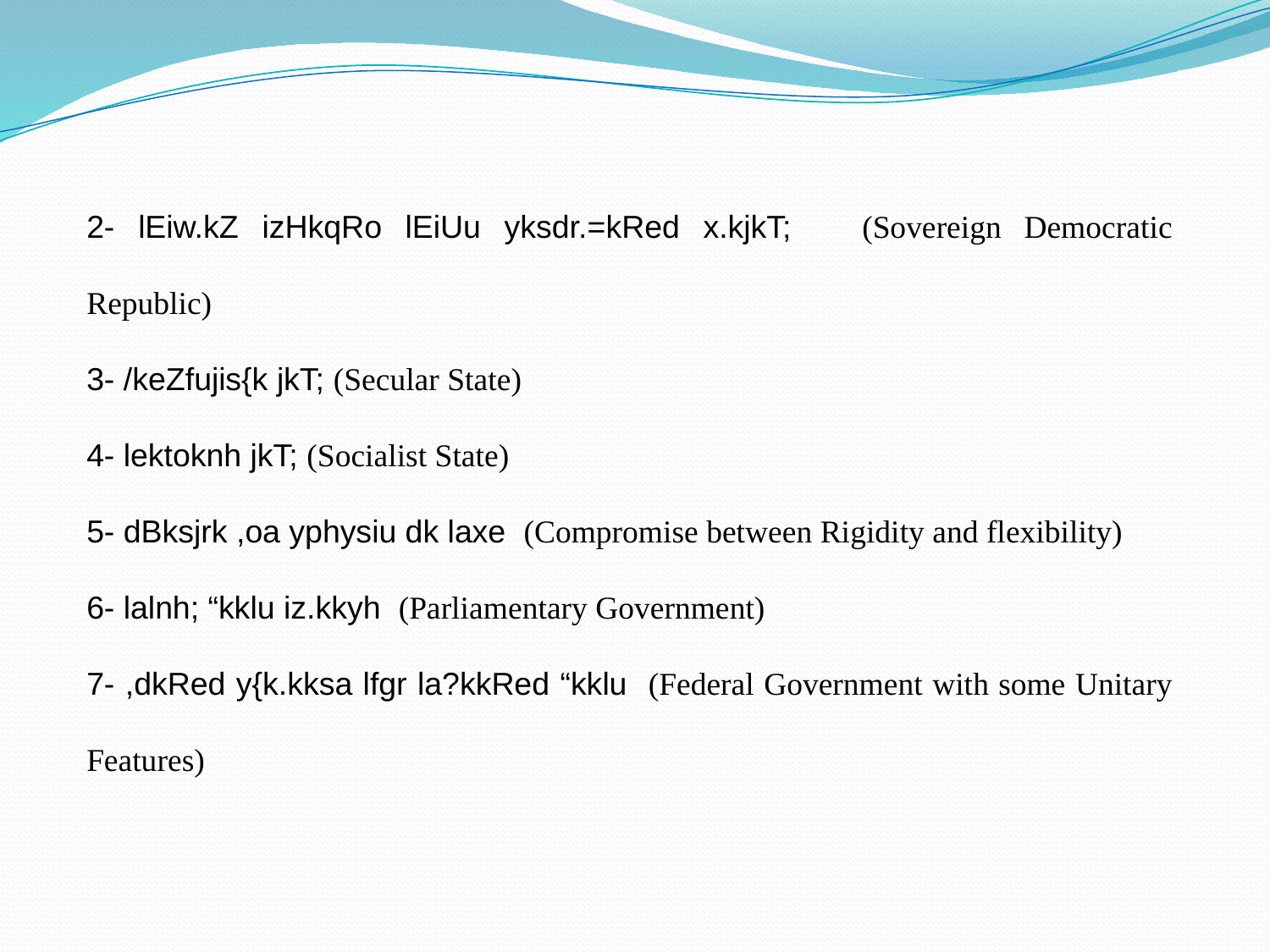

2- lEiw.kZ izHkqRo lEiUu yksdr.=kRed x.kjkT;   (Sovereign Democratic Republic)
3- /keZfujis{k jkT; (Secular State)
4- lektoknh jkT; (Socialist State)
5- dBksjrk ,oa yphysiu dk laxe  (Compromise between Rigidity and flexibility)
6- lalnh; “kklu iz.kkyh  (Parliamentary Government)
7- ,dkRed y{k.kksa lfgr la?kkRed “kklu  (Federal Government with some Unitary Features)